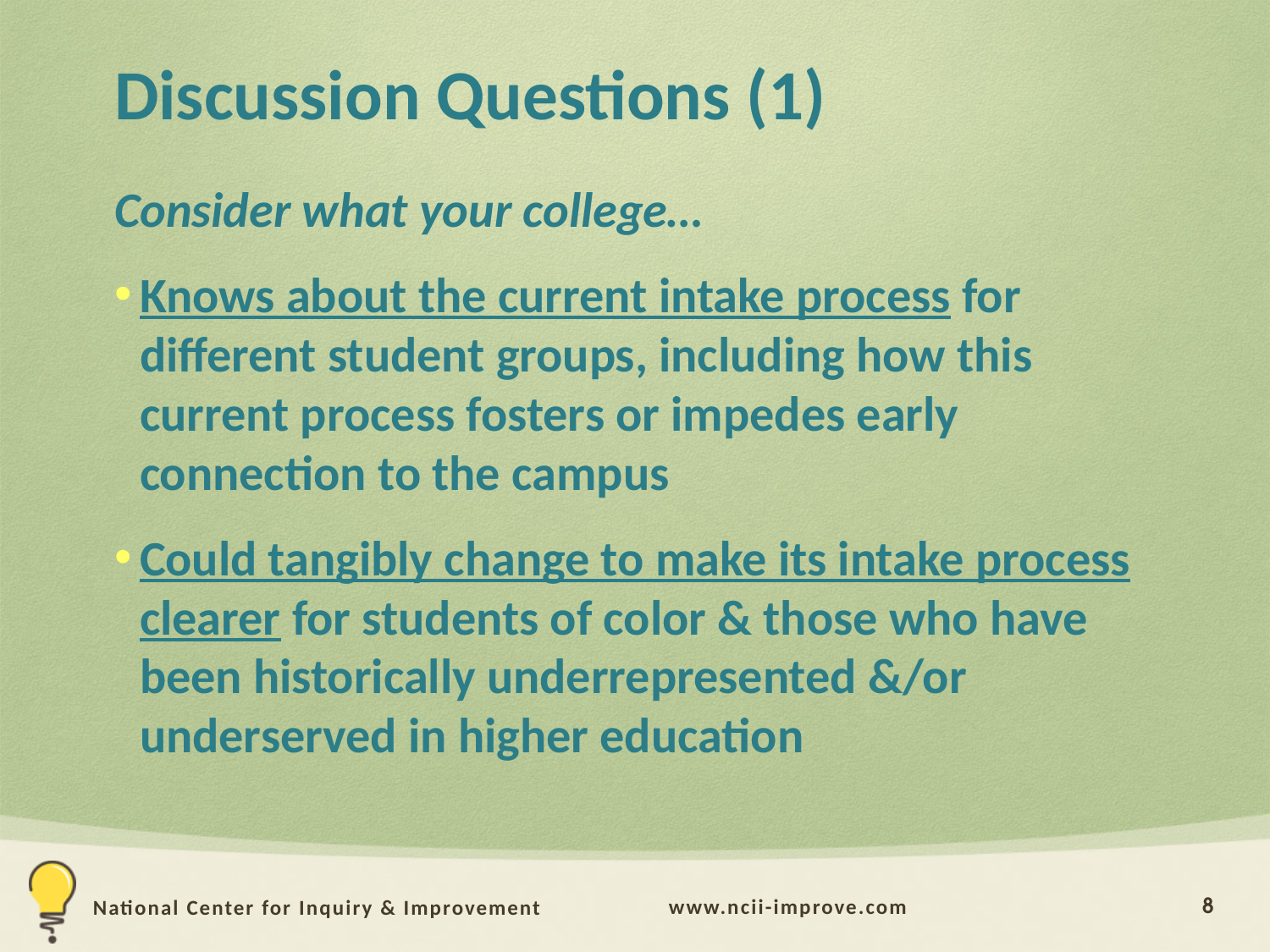

# Discussion Questions (1)
Consider what your college…
Knows about the current intake process for different student groups, including how this current process fosters or impedes early connection to the campus
Could tangibly change to make its intake process clearer for students of color & those who have been historically underrepresented &/or underserved in higher education
8